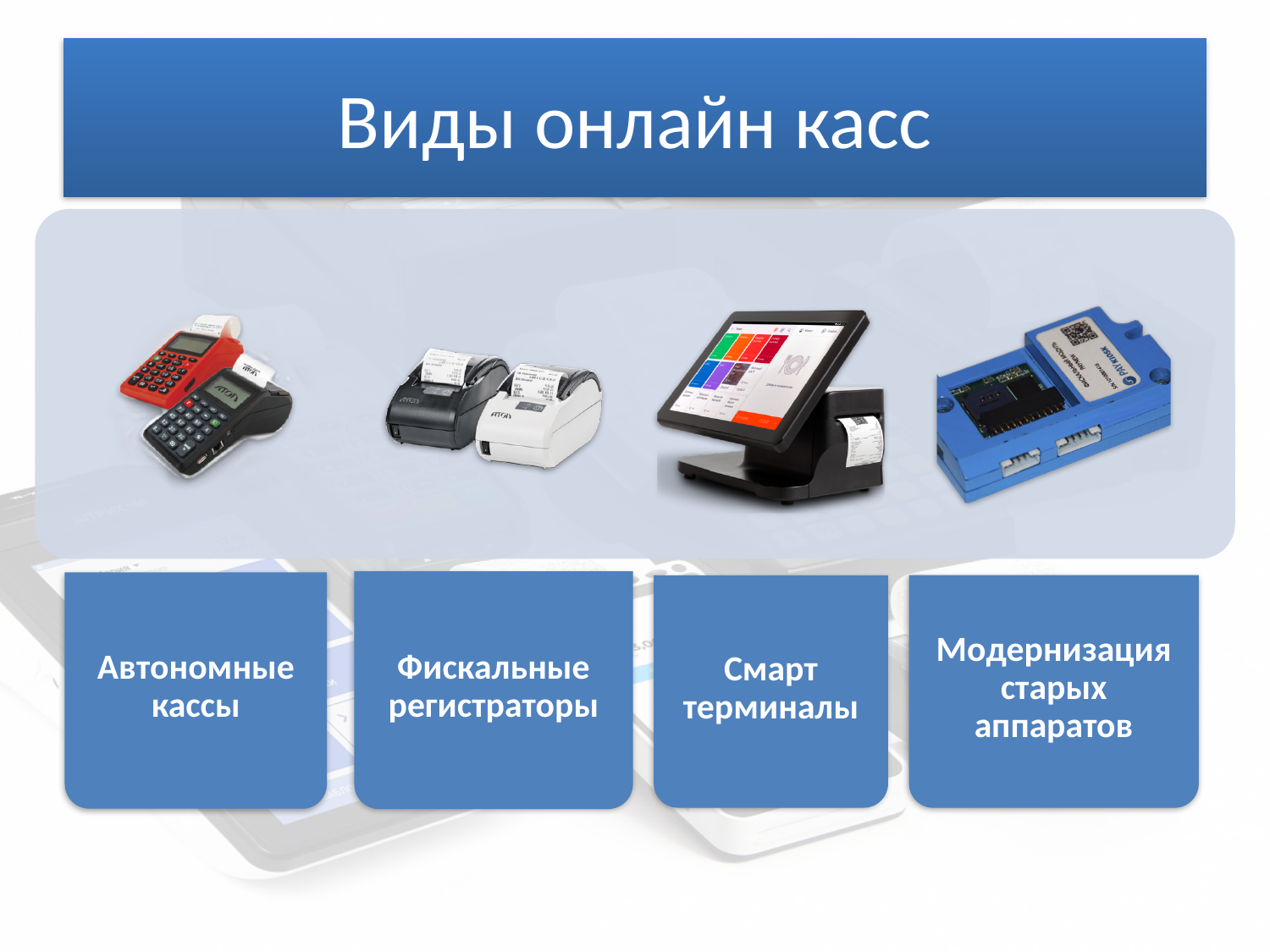

# Виды онлайн касс
Автономные кассы
Фискальные регистраторы
Смарт терминалы
Модернизация старых аппаратов